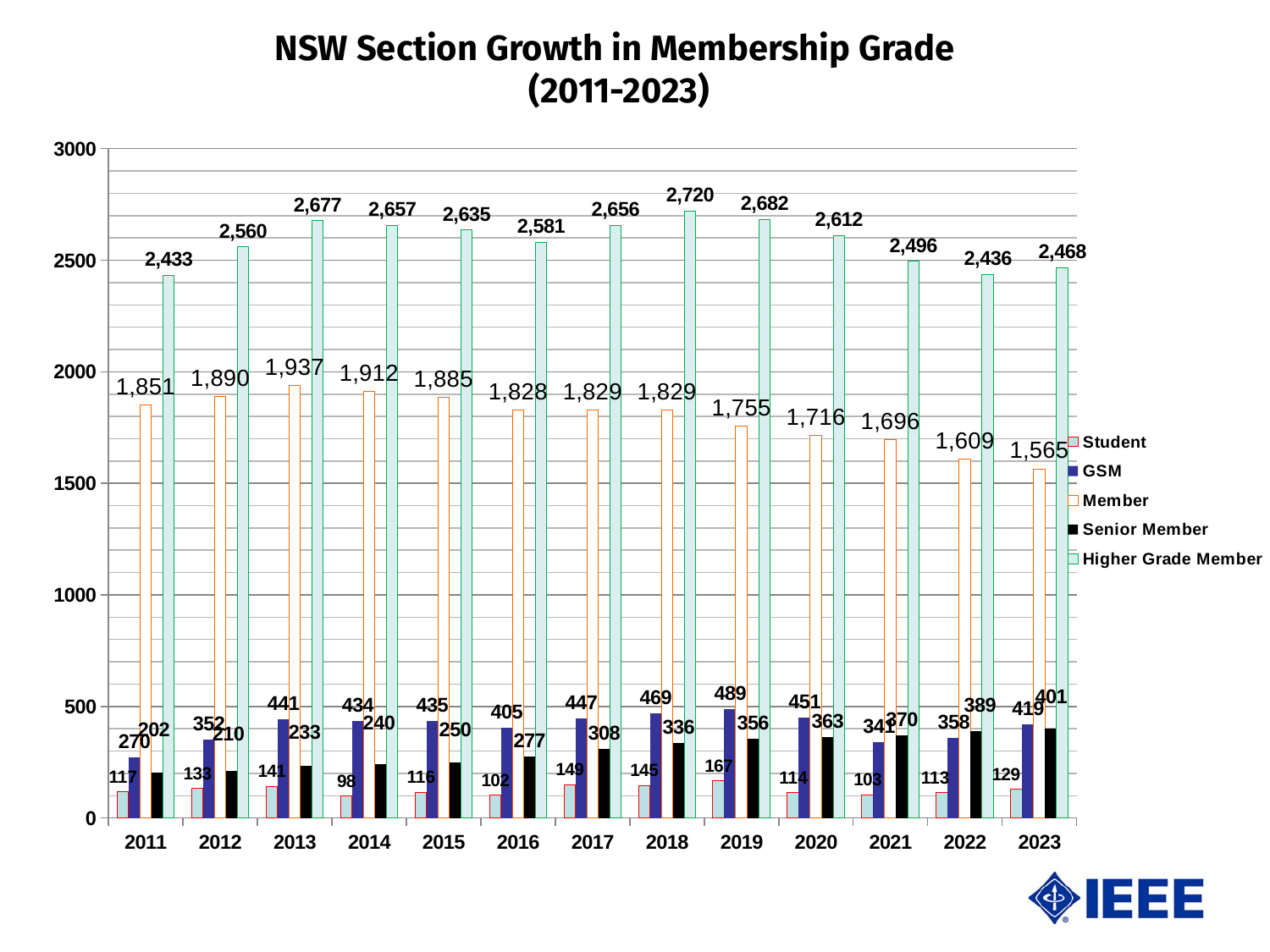

# NSW Section Growth in Membership Grade (2011-2023)

### Chart

| Category | Student | GSM | Member | Senior Member | Higher Grade Member |
|---|---|---|---|---|---|
| 2011 | 117.0 | 270.0 | 1851.0 | 202.0 | 2433.0 |
| 2012 | 133.0 | 352.0 | 1890.0 | 210.0 | 2560.0 |
| 2013 | 141.0 | 441.0 | 1937.0 | 233.0 | 2677.0 |
| 2014 | 98.0 | 434.0 | 1912.0 | 240.0 | 2657.0 |
| 2015 | 116.0 | 435.0 | 1885.0 | 250.0 | 2635.0 |
| 2016 | 102.0 | 405.0 | 1828.0 | 277.0 | 2581.0 |
| 2017 | 149.0 | 447.0 | 1829.0 | 308.0 | 2656.0 |
| 2018 | 145.0 | 469.0 | 1829.0 | 336.0 | 2720.0 |
| 2019 | 167.0 | 489.0 | 1755.0 | 356.0 | 2682.0 |
| 2020 | 114.0 | 451.0 | 1716.0 | 363.0 | 2612.0 |
| 2021 | 103.0 | 341.0 | 1696.0 | 370.0 | 2496.0 |
| 2022 | 113.0 | 358.0 | 1609.0 | 389.0 | 2436.0 |
| 2023 | 129.0 | 419.0 | 1565.0 | 401.0 | 2468.0 |